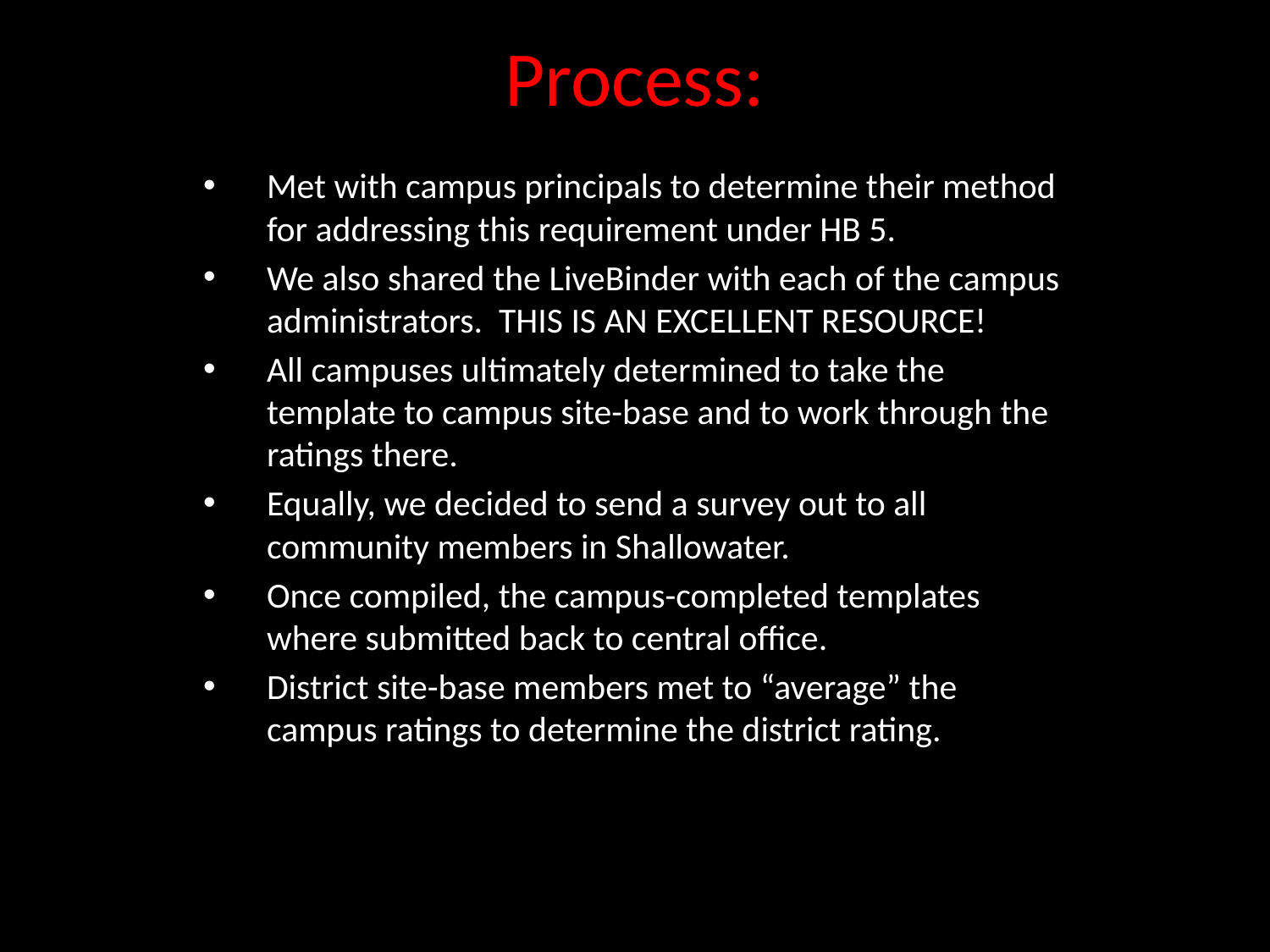

# Process:
Met with campus principals to determine their method for addressing this requirement under HB 5.
We also shared the LiveBinder with each of the campus administrators.  THIS IS AN EXCELLENT RESOURCE!
All campuses ultimately determined to take the template to campus site-base and to work through the ratings there.
Equally, we decided to send a survey out to all community members in Shallowater.
Once compiled, the campus-completed templates where submitted back to central office.
District site-base members met to “average” the campus ratings to determine the district rating.